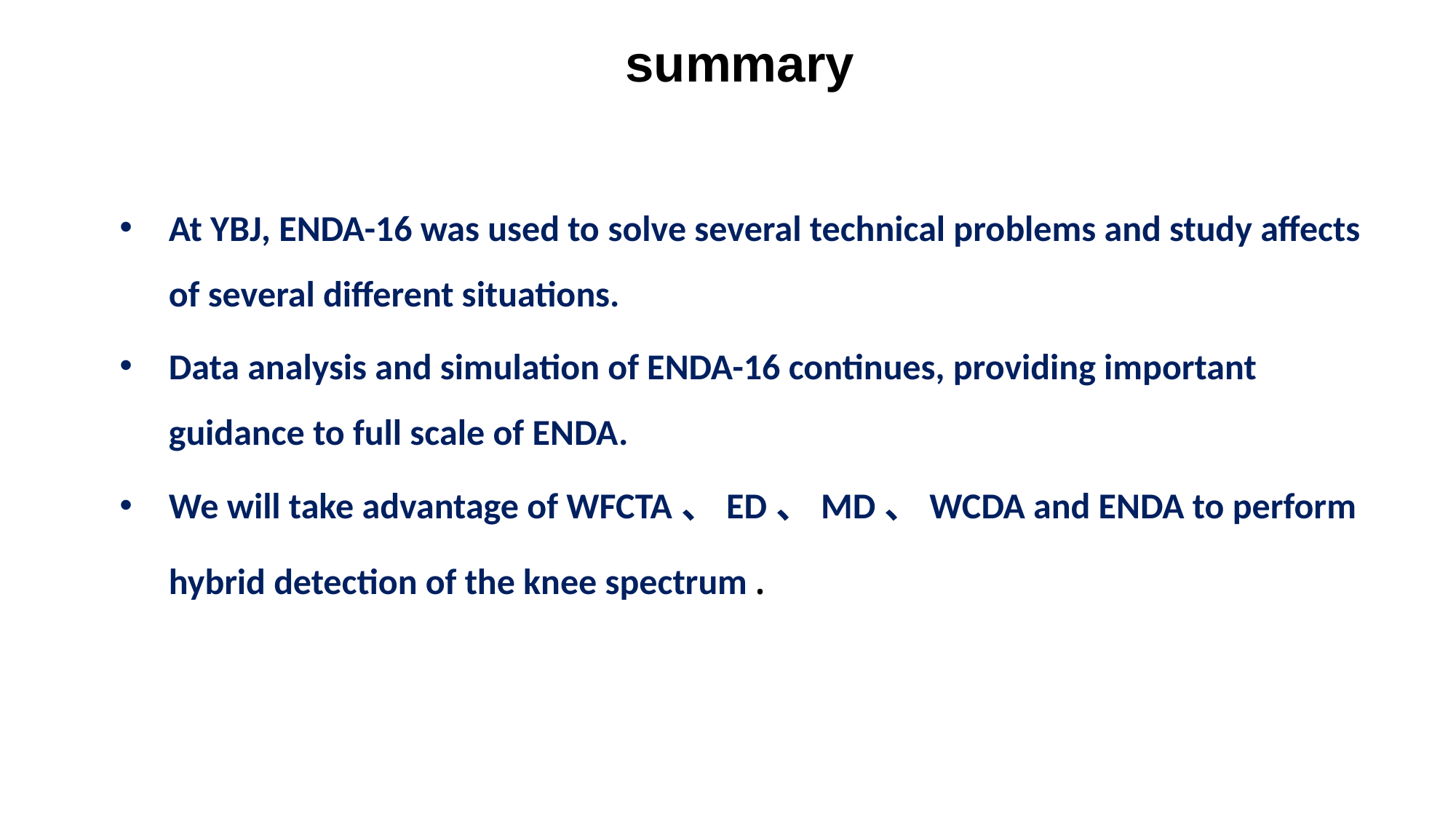

# summary
At YBJ, ENDA-16 was used to solve several technical problems and study affects of several different situations.
Data analysis and simulation of ENDA-16 continues, providing important guidance to full scale of ENDA.
We will take advantage of WFCTA、ED、MD、WCDA and ENDA to perform hybrid detection of the knee spectrum.